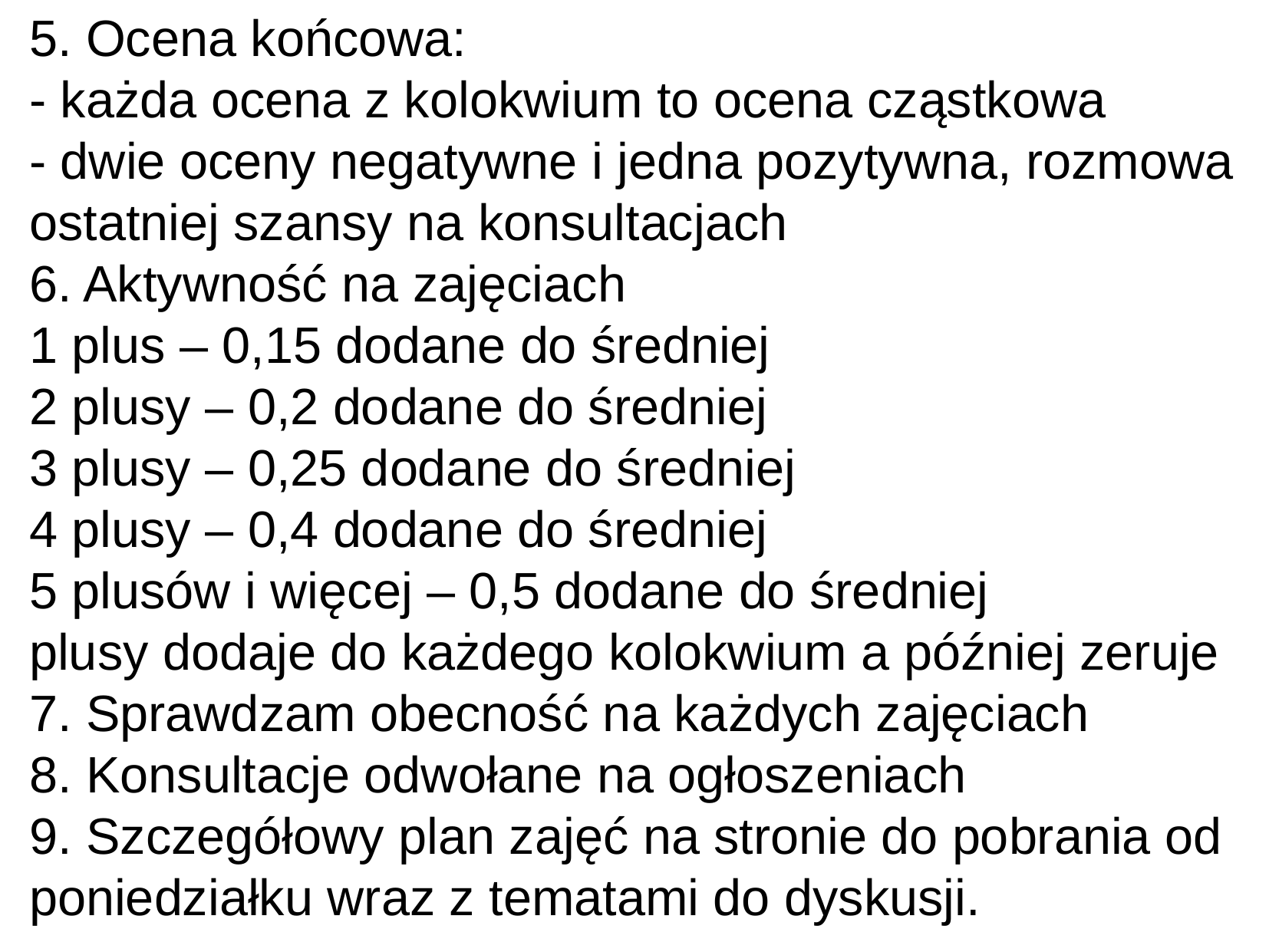

5. Ocena końcowa:
- każda ocena z kolokwium to ocena cząstkowa
- dwie oceny negatywne i jedna pozytywna, rozmowa ostatniej szansy na konsultacjach
6. Aktywność na zajęciach
1 plus – 0,15 dodane do średniej
2 plusy – 0,2 dodane do średniej
3 plusy – 0,25 dodane do średniej
4 plusy – 0,4 dodane do średniej
5 plusów i więcej – 0,5 dodane do średniej
plusy dodaje do każdego kolokwium a później zeruje
7. Sprawdzam obecność na każdych zajęciach
8. Konsultacje odwołane na ogłoszeniach
9. Szczegółowy plan zajęć na stronie do pobrania od poniedziałku wraz z tematami do dyskusji.